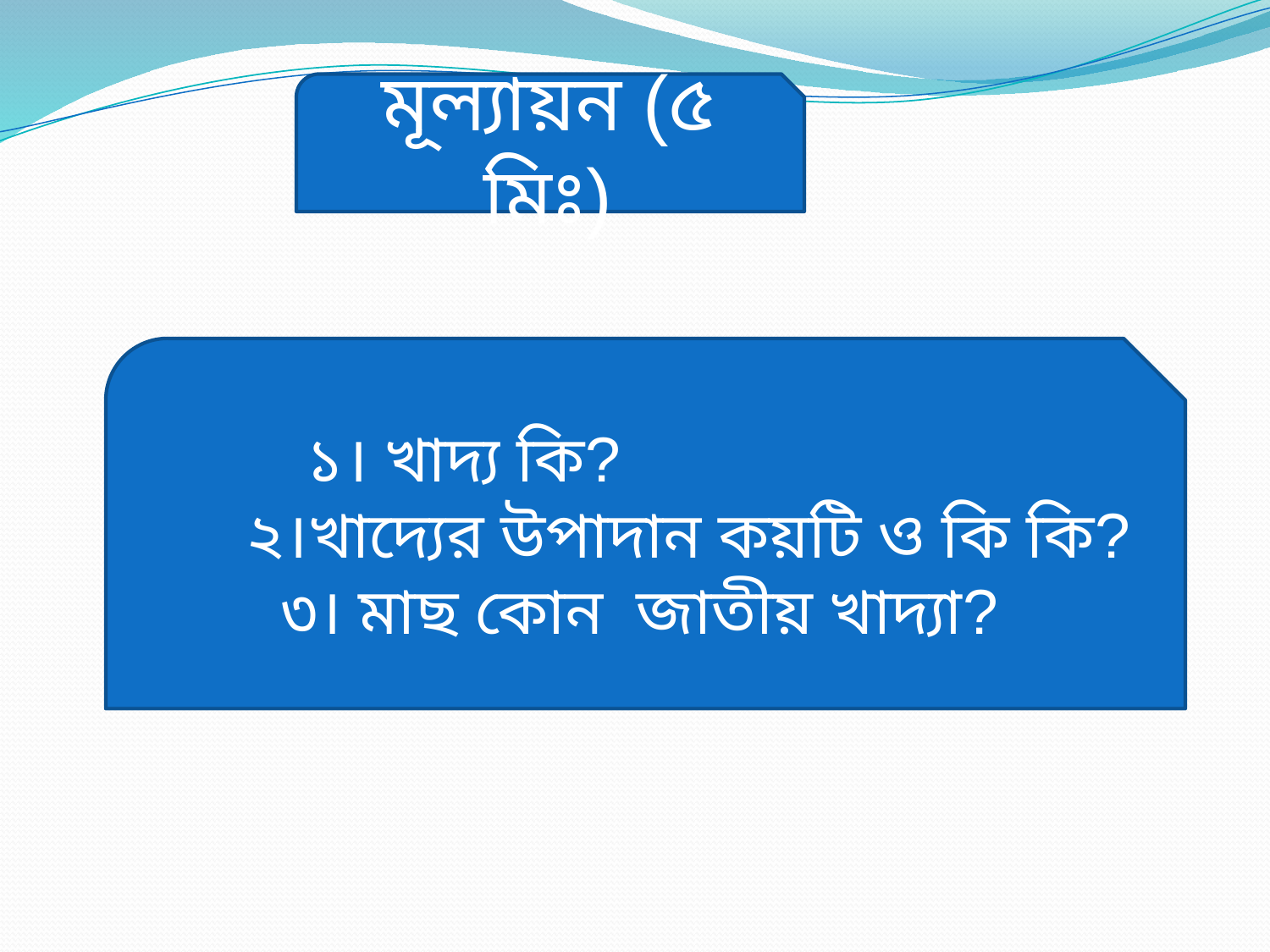

মূল্যায়ন (৫ মিঃ)
১। খাদ্য কি?
      ২।খাদ্যের উপাদান কয়টি ও কি কি?
৩। মাছ কোন  জাতীয় খাদ্যা?